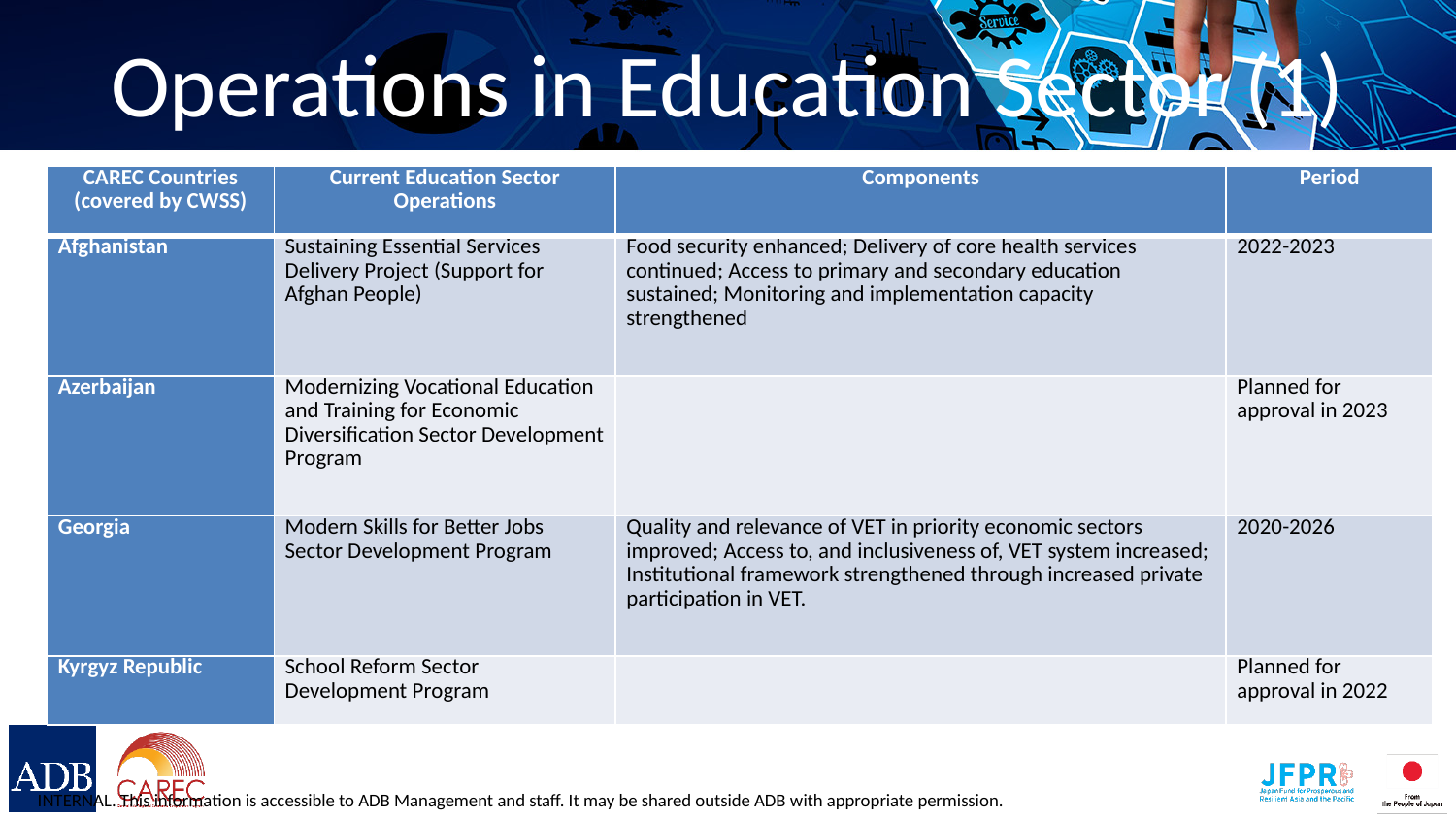

# Operations in Education Sector (1)

| CAREC Countries (covered by CWSS) | Current Education Sector Operations | Components | Period |
| --- | --- | --- | --- |
| Afghanistan | Sustaining Essential Services Delivery Project (Support for Afghan People) | Food security enhanced; Delivery of core health services continued; Access to primary and secondary education sustained; Monitoring and implementation capacity strengthened | 2022-2023 |
| Azerbaijan | Modernizing Vocational Education and Training for Economic Diversification Sector Development Program |  | Planned for approval in 2023 |
| Georgia | Modern Skills for Better Jobs Sector Development Program | Quality and relevance of VET in priority economic sectors improved; Access to, and inclusiveness of, VET system increased; Institutional framework strengthened through increased private participation in VET. | 2020-2026 |
| Kyrgyz Republic | School Reform Sector Development Program |  | Planned for approval in 2022 |